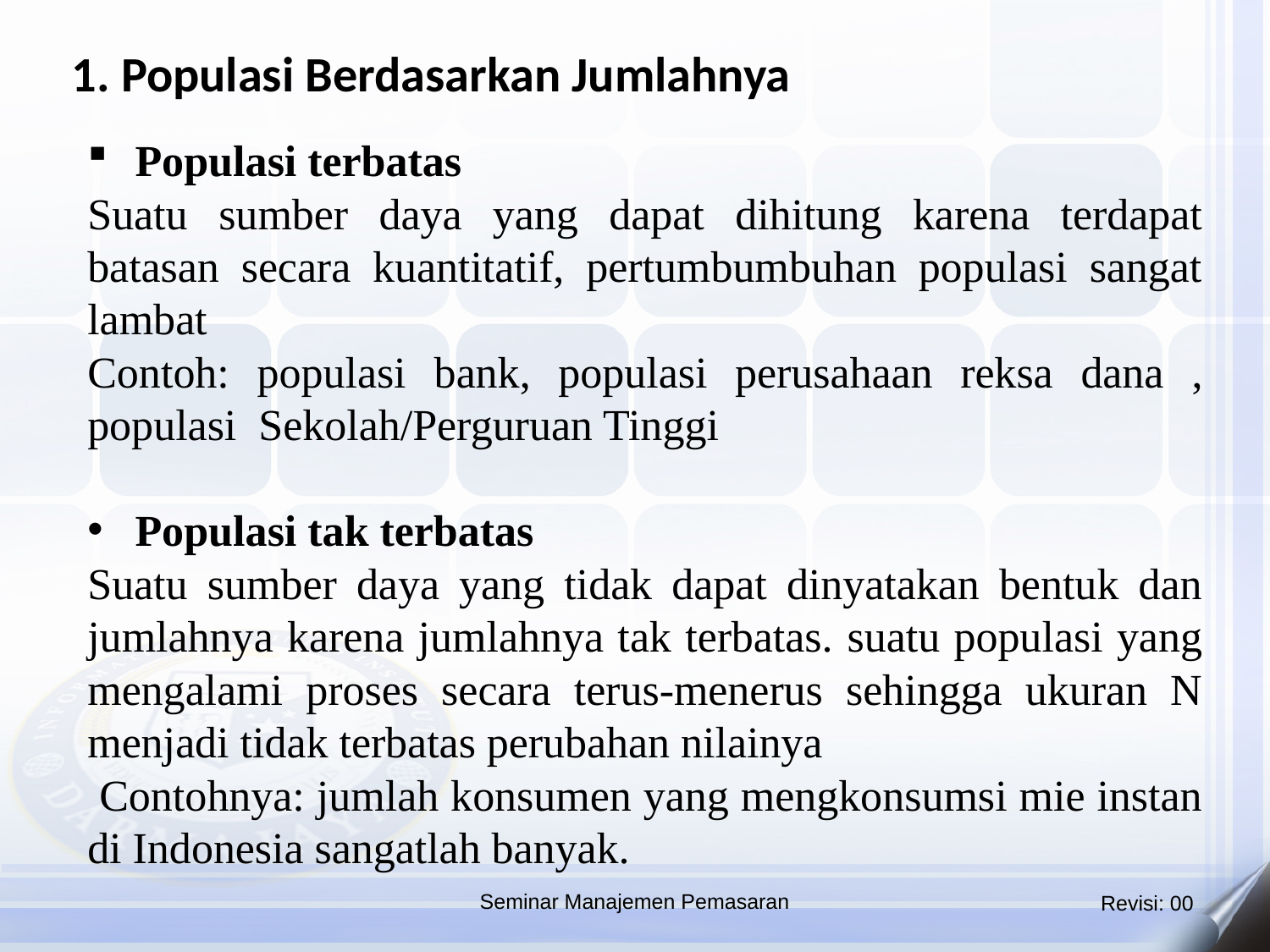

1. Populasi Berdasarkan Jumlahnya
Populasi terbatas
Suatu sumber daya yang dapat dihitung karena terdapat batasan secara kuantitatif, pertumbumbuhan populasi sangat lambat
Contoh: populasi bank, populasi perusahaan reksa dana , populasi  Sekolah/Perguruan Tinggi

Populasi tak terbatas
Suatu sumber daya yang tidak dapat dinyatakan bentuk dan jumlahnya karena jumlahnya tak terbatas. suatu populasi yang mengalami proses secara terus-menerus sehingga ukuran N menjadi tidak terbatas perubahan nilainya
 Contohnya: jumlah konsumen yang mengkonsumsi mie instan di Indonesia sangatlah banyak.
Seminar Manajemen Pemasaran